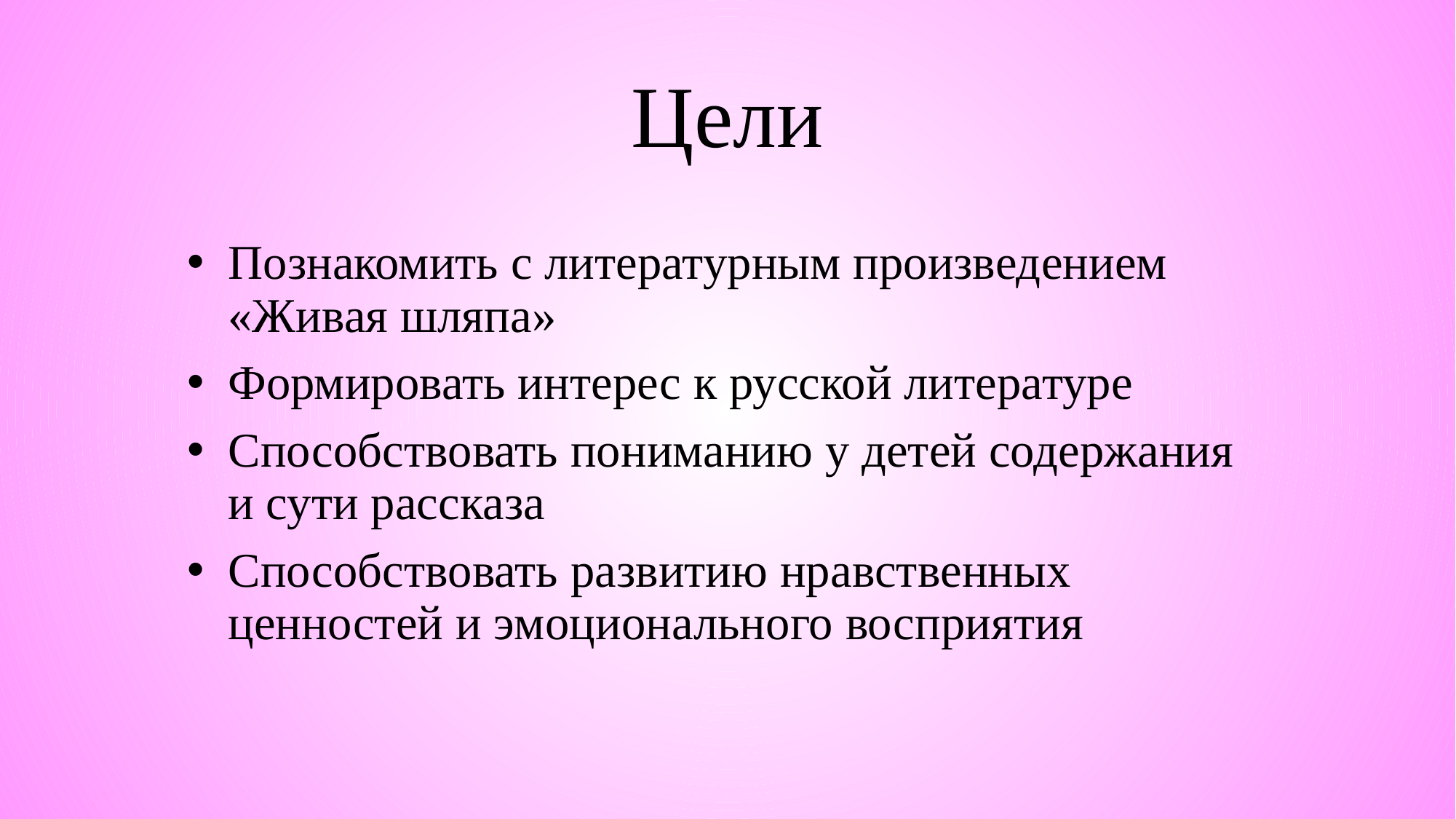

# Цели
Познакомить с литературным произведением «Живая шляпа»
Формировать интерес к русской литературе
Способствовать пониманию у детей содержания и сути рассказа
Способствовать развитию нравственных ценностей и эмоционального восприятия